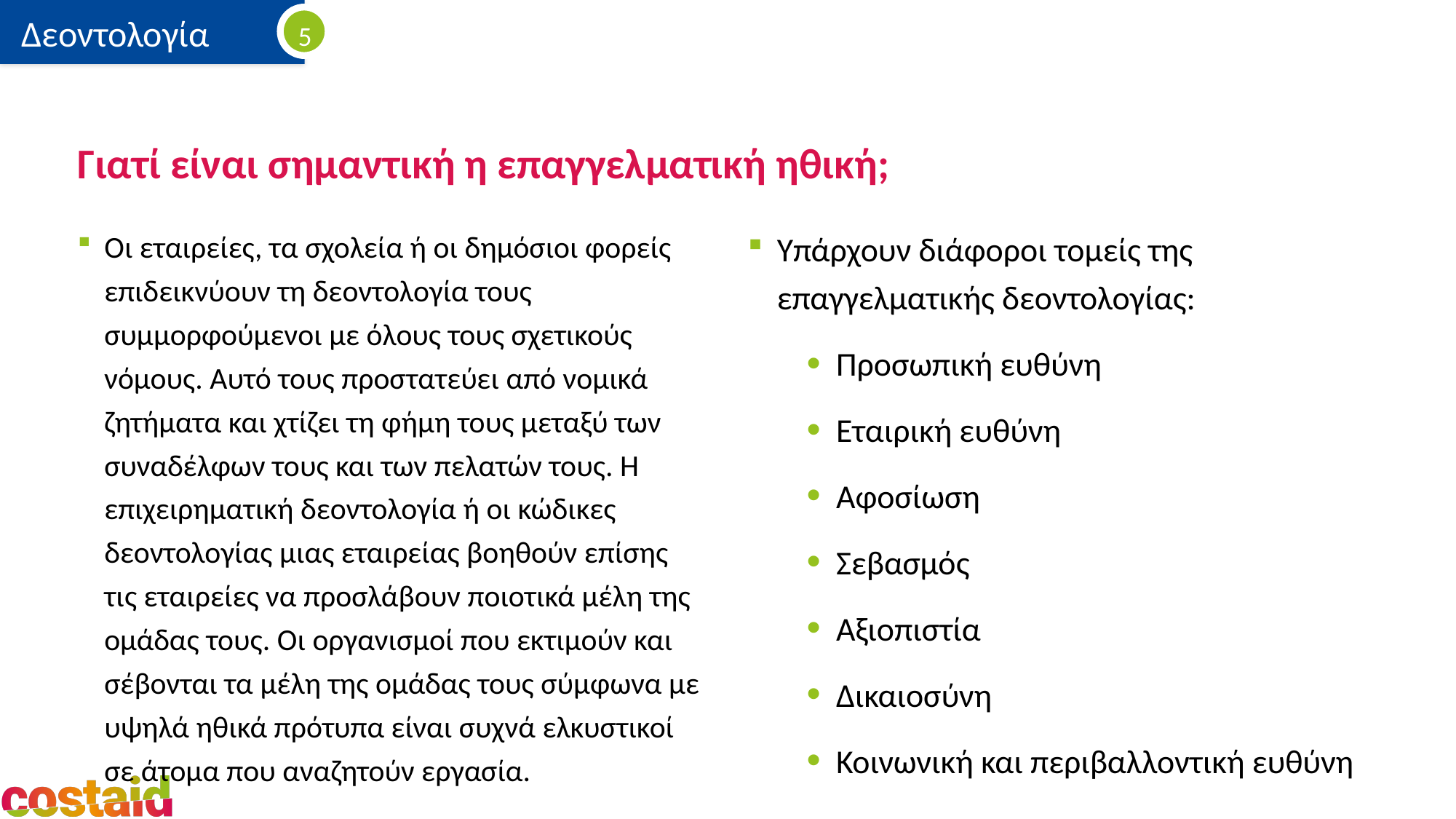

# Γιατί είναι σημαντική η επαγγελματική ηθική;
Οι εταιρείες, τα σχολεία ή οι δημόσιοι φορείς επιδεικνύουν τη δεοντολογία τους συμμορφούμενοι με όλους τους σχετικούς νόμους. Αυτό τους προστατεύει από νομικά ζητήματα και χτίζει τη φήμη τους μεταξύ των συναδέλφων τους και των πελατών τους. Η επιχειρηματική δεοντολογία ή οι κώδικες δεοντολογίας μιας εταιρείας βοηθούν επίσης τις εταιρείες να προσλάβουν ποιοτικά μέλη της ομάδας τους. Οι οργανισμοί που εκτιμούν και σέβονται τα μέλη της ομάδας τους σύμφωνα με υψηλά ηθικά πρότυπα είναι συχνά ελκυστικοί σε άτομα που αναζητούν εργασία.
Υπάρχουν διάφοροι τομείς της επαγγελματικής δεοντολογίας:
Προσωπική ευθύνη
Εταιρική ευθύνη
Αφοσίωση
Σεβασμός
Αξιοπιστία
Δικαιοσύνη
Κοινωνική και περιβαλλοντική ευθύνη